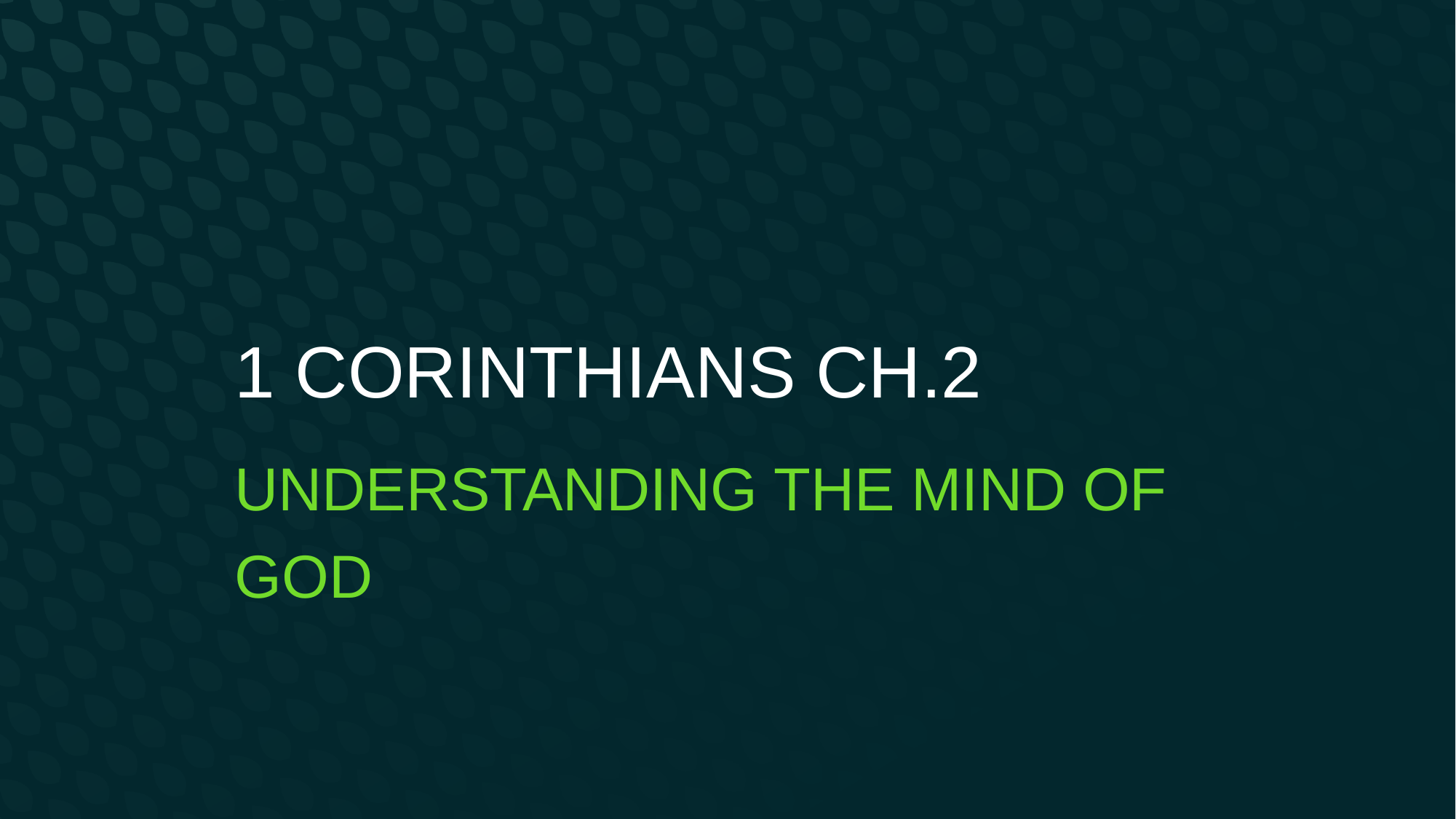

# 1 Corinthians Ch.2
Understanding the mind of God